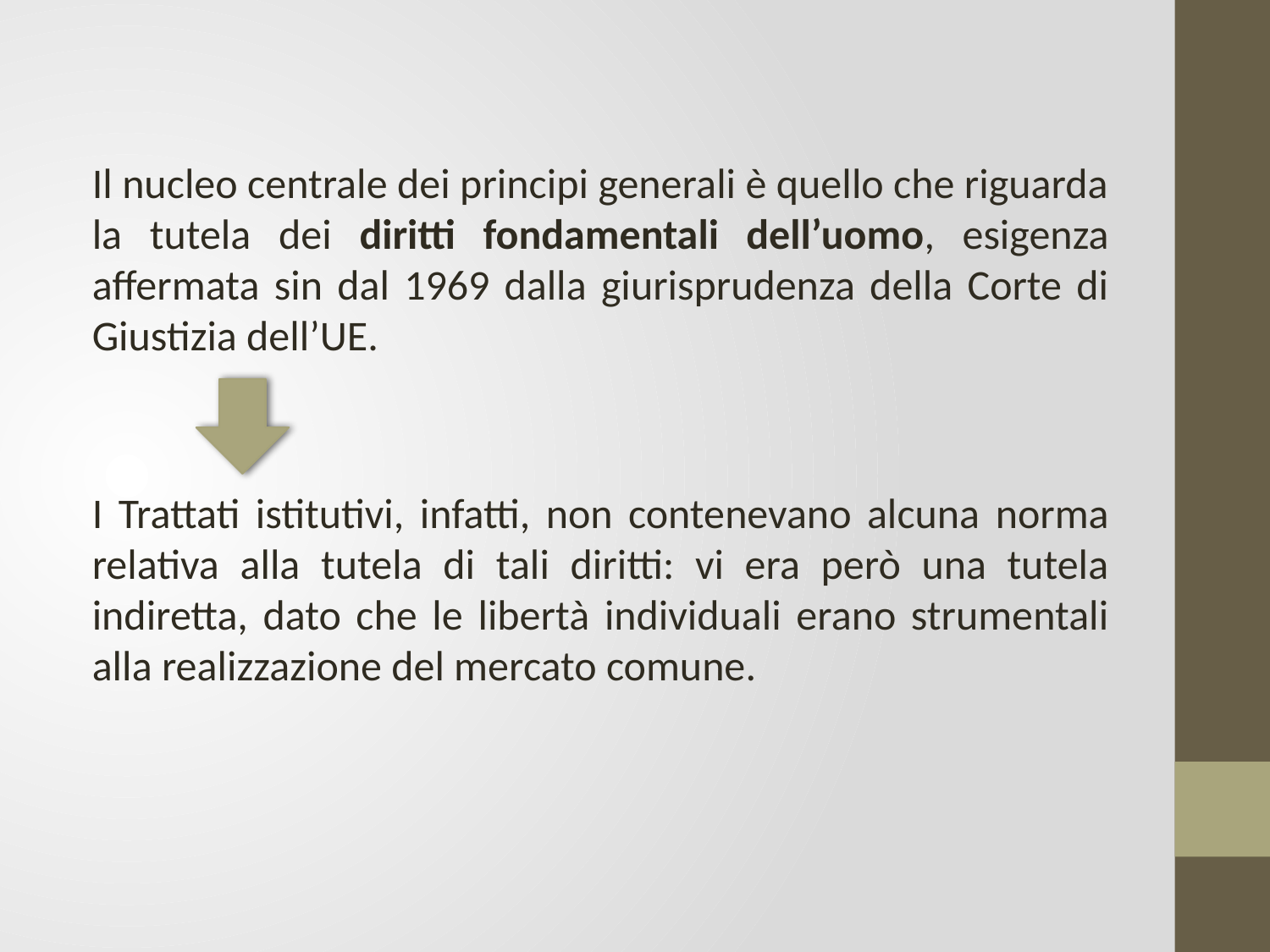

Il nucleo centrale dei principi generali è quello che riguarda la tutela dei diritti fondamentali dell’uomo, esigenza affermata sin dal 1969 dalla giurisprudenza della Corte di Giustizia dell’UE.

I Trattati istitutivi, infatti, non contenevano alcuna norma relativa alla tutela di tali diritti: vi era però una tutela indiretta, dato che le libertà individuali erano strumentali alla realizzazione del mercato comune.